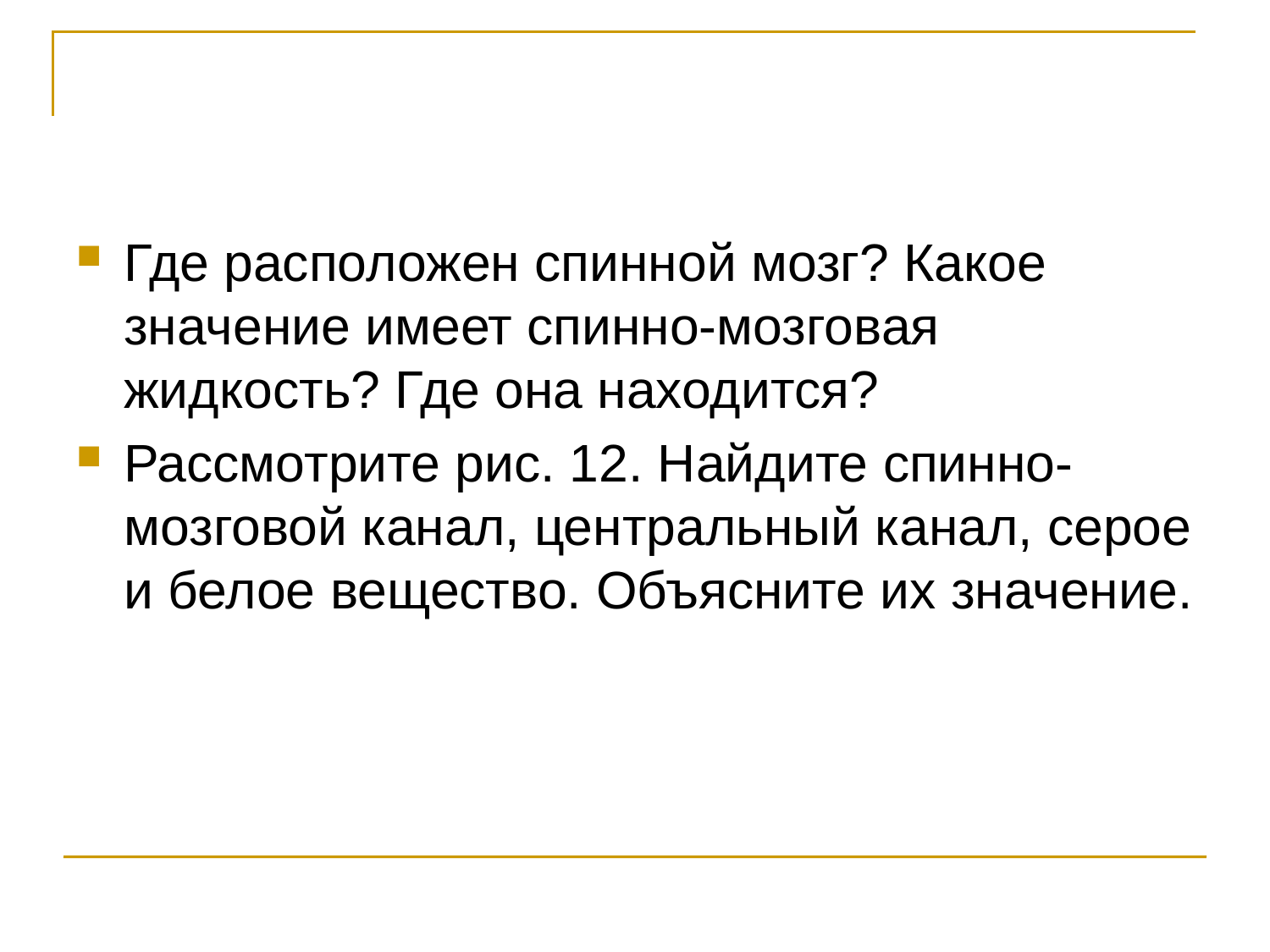

#
Где расположен спинной мозг? Какое значение имеет спинно-мозговая жидкость? Где она находится?
Рассмотрите рис. 12. Найдите спинно-мозговой канал, центральный канал, серое и белое вещество. Объясните их значение.